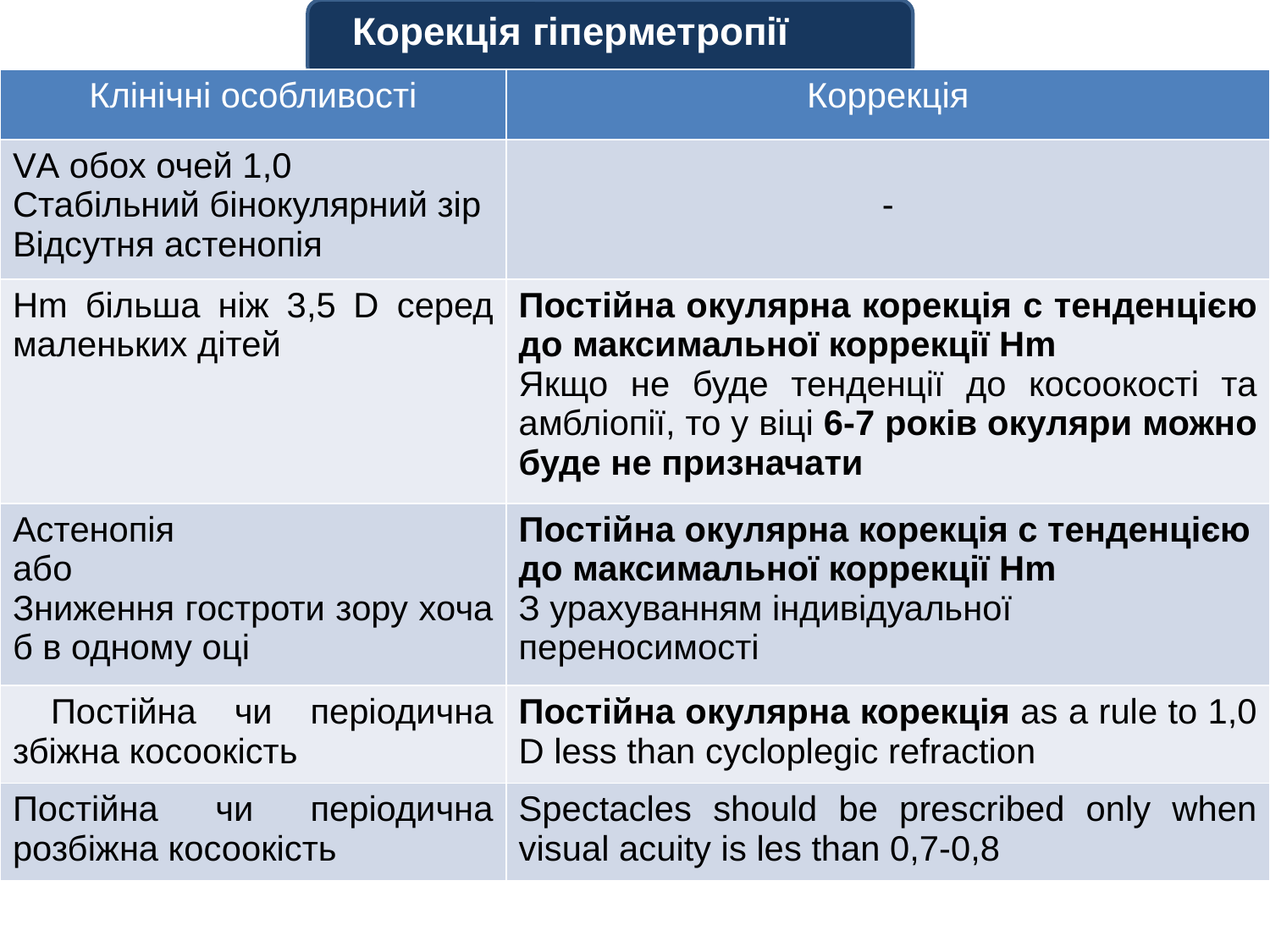

Корекція гіперметропії
| Клінічні особливості | Коррекція |
| --- | --- |
| VА обох очей 1,0 Стабільний бінокулярний зір Відсутня астенопія | - |
| Hm більша ніж 3,5 D серед маленьких дітей | Постійна окулярна корекція с тенденцією до максимальної коррекції Hm Якщо не буде тенденції до косоокості та амбліопії, то у віці 6-7 років окуляри можно буде не призначати |
| Астенопія або Зниження гостроти зору хоча б в одному оці | Постійна окулярна корекція с тенденцією до максимальної коррекції Hm З урахуванням індивідуальної переносимості |
| Постійна чи періодична збіжна косоокість | Постійна окулярна корекція as a rule to 1,0 D less than cycloplegic refraction |
| Постійна чи періодична розбіжна косоокість | Spectacles should be prescribed only when visual acuity is les than 0,7-0,8 |